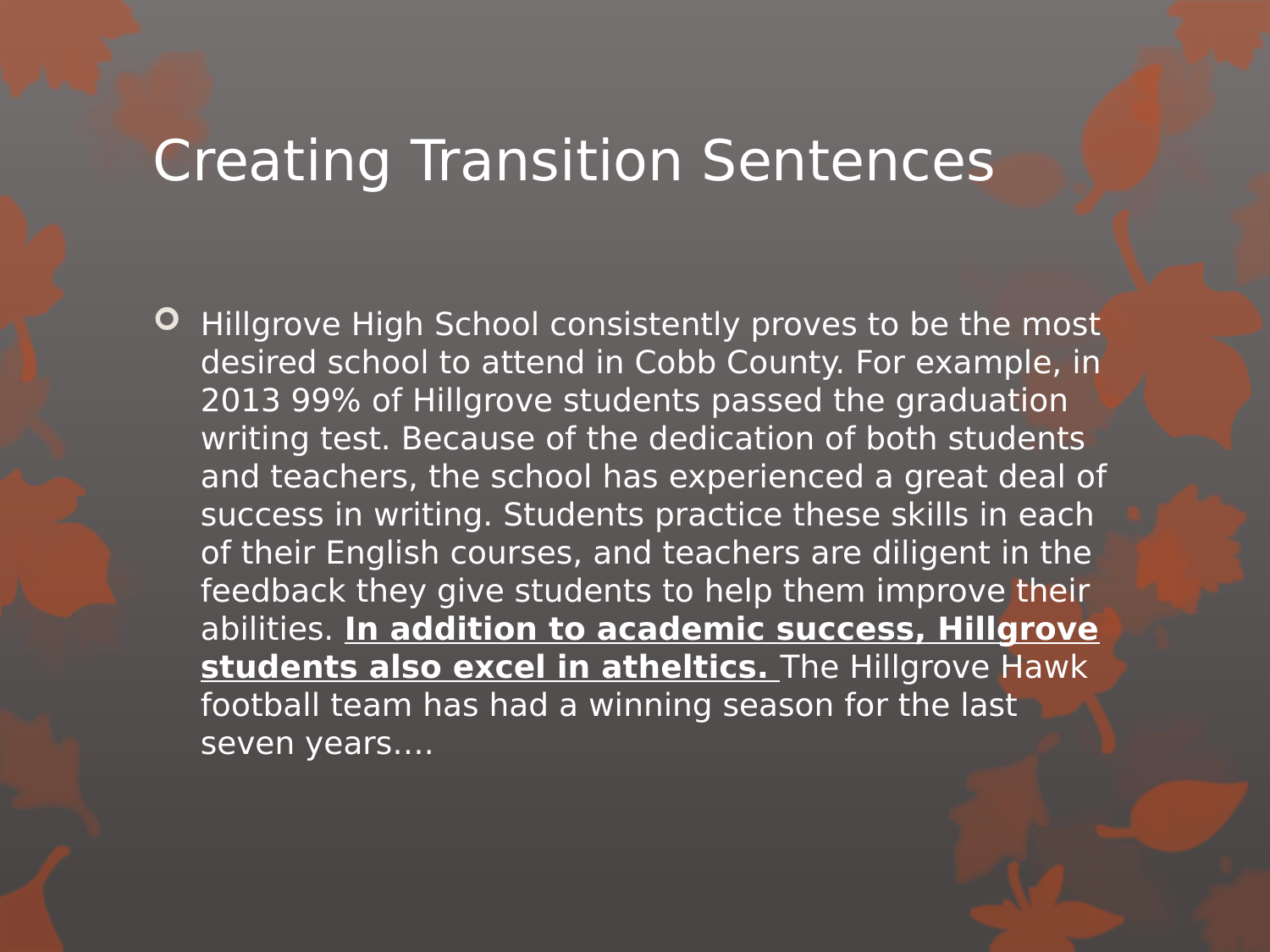

# Creating Transition Sentences
Hillgrove High School consistently proves to be the most desired school to attend in Cobb County. For example, in 2013 99% of Hillgrove students passed the graduation writing test. Because of the dedication of both students and teachers, the school has experienced a great deal of success in writing. Students practice these skills in each of their English courses, and teachers are diligent in the feedback they give students to help them improve their abilities. In addition to academic success, Hillgrove students also excel in atheltics. The Hillgrove Hawk football team has had a winning season for the last seven years….